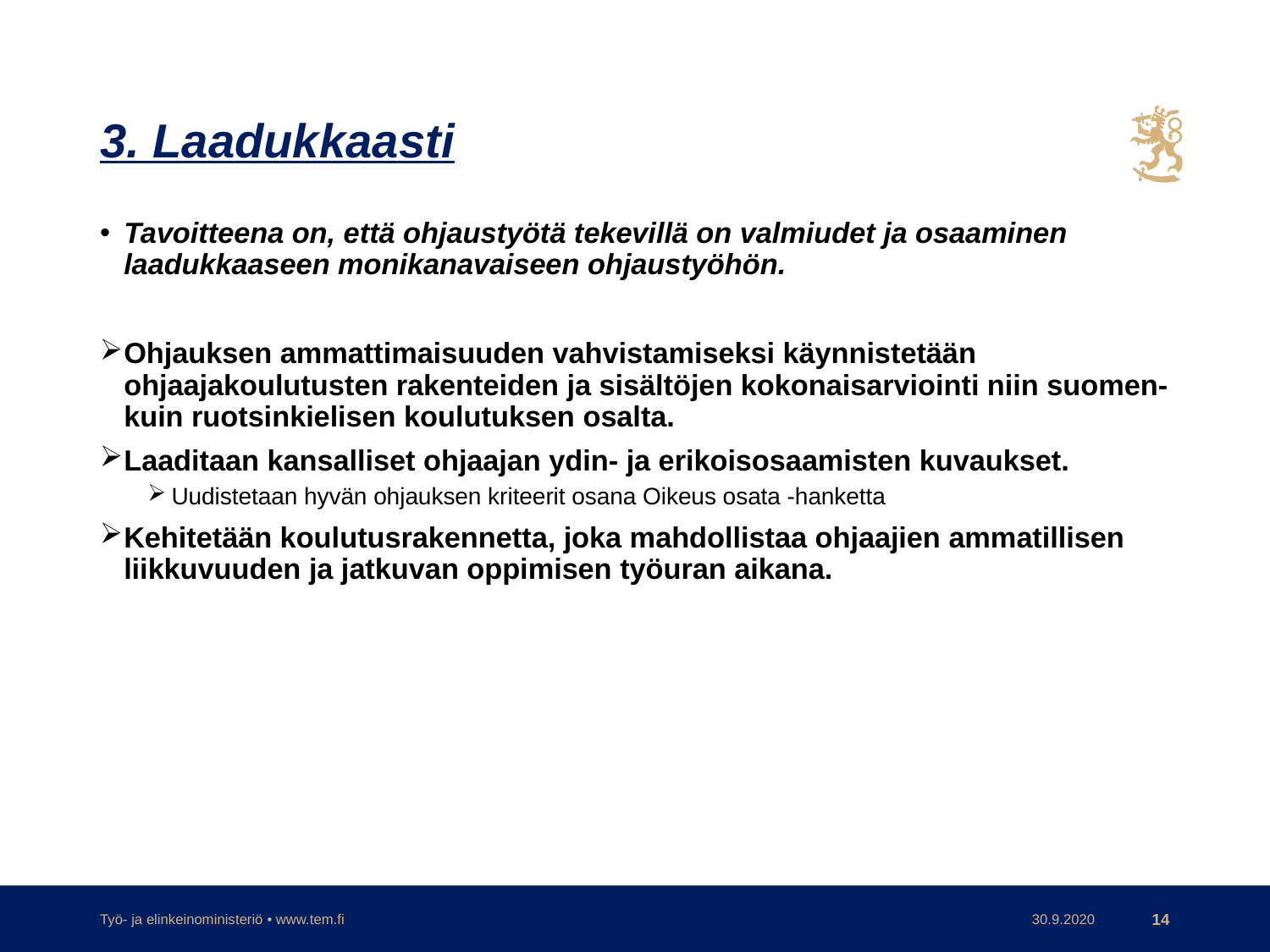

# 3. Laadukkaasti
Tavoitteena on, että ohjaustyötä tekevillä on valmiudet ja osaaminen laadukkaaseen monikanavaiseen ohjaustyöhön.

Ohjauksen ammattimaisuuden vahvistamiseksi käynnistetään ohjaajakoulutusten rakenteiden ja sisältöjen kokonaisarviointi niin suomen- kuin ruotsinkielisen koulutuksen osalta.
Laaditaan kansalliset ohjaajan ydin- ja erikoisosaamisten kuvaukset.
Uudistetaan hyvän ohjauksen kriteerit osana Oikeus osata -hanketta
Kehitetään koulutusrakennetta, joka mahdollistaa ohjaajien ammatillisen liikkuvuuden ja jatkuvan oppimisen työuran aikana.

Työ- ja elinkeinoministeriö • www.tem.fi
30.9.2020
14